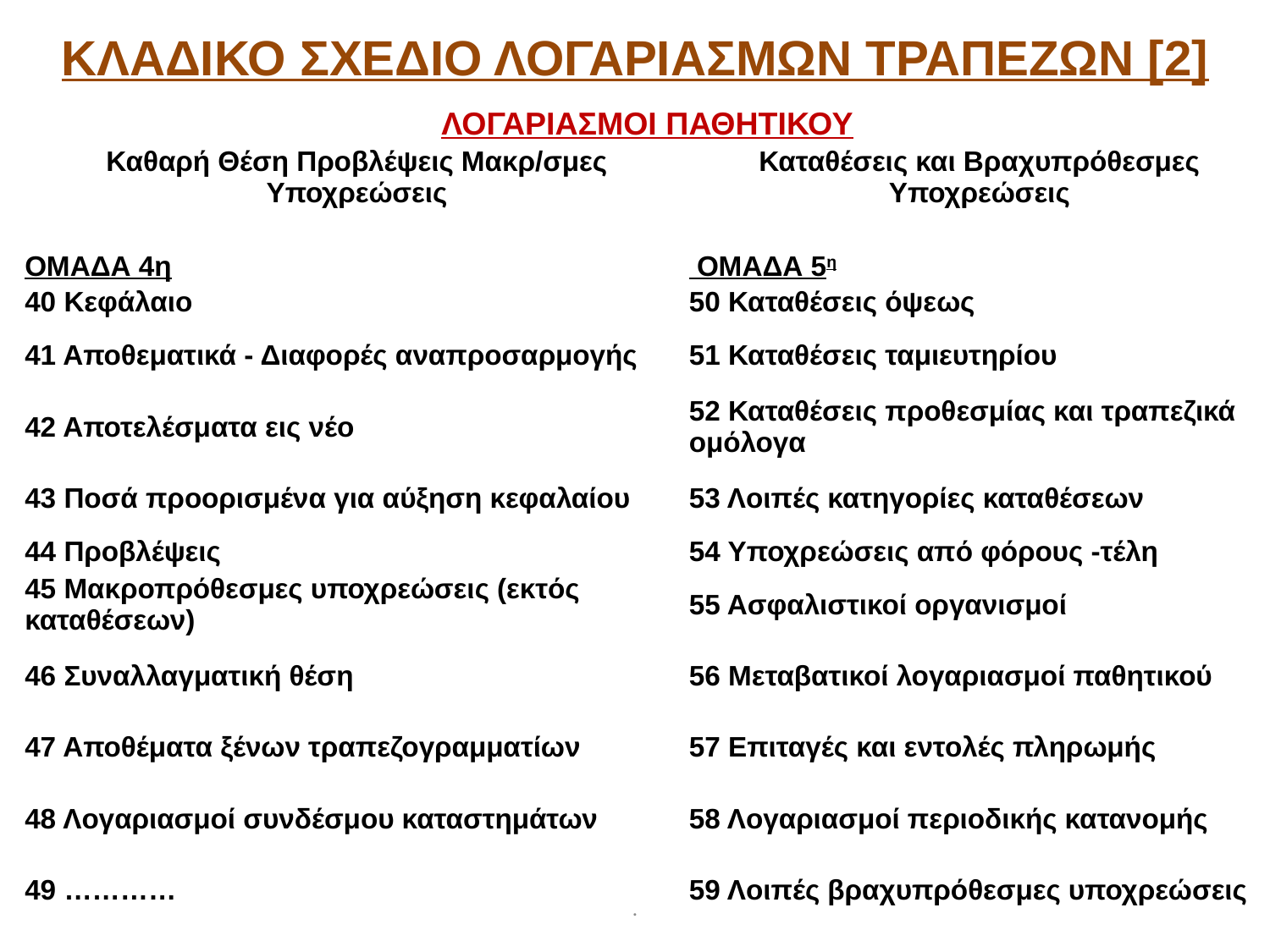

# ΚΛΑΔΙΚΟ ΣΧΕΔΙΟ ΛΟΓΑΡΙΑΣΜΩΝ ΤΡΑΠΕΖΩΝ [2]
| ΛΟΓΑΡΙΑΣΜΟΙ ΠΑΘΗΤΙΚΟΥ |  |
| --- | --- |
| Καθαρή Θέση Προβλέψεις Μακρ/σμες Υποχρεώσεις | Καταθέσεις και Βραχυπρόθεσμες Υποχρεώσεις |
|  |  |
| ΟΜΑΔΑ 4η | ΟΜΑΔΑ 5η |
| 40 Κεφάλαιο | 50 Καταθέσεις όψεως |
| 41 Αποθεματικά - Διαφορές αναπροσαρμογής | 51 Καταθέσεις ταμιευτηρίου |
| 42 Αποτελέσματα εις νέο | 52 Καταθέσεις προθεσμίας και τραπεζικά ομόλογα |
| 43 Ποσά προορισμένα για αύξηση κεφαλαίου | 53 Λοιπές κατηγορίες καταθέσεων |
| 44 Προβλέψεις | 54 Υποχρεώσεις από φόρους -τέλη |
| 45 Μακροπρόθεσμες υποχρεώσεις (εκτός καταθέσεων) | 55 Ασφαλιστικοί οργανισμοί |
| 46 Συναλλαγματική θέση | 56 Μεταβατικοί λογαριασμοί παθητικού |
| 47 Αποθέματα ξένων τραπεζογραμματίων | 57 Επιταγές και εντολές πληρωμής |
| 48 Λογαριασμοί συνδέσμου καταστημάτων | 58 Λογαριασμοί περιοδικής κατανομής |
| 49 ………… | 59 Λοιπές βραχυπρόθεσμες υποχρεώσεις |
.